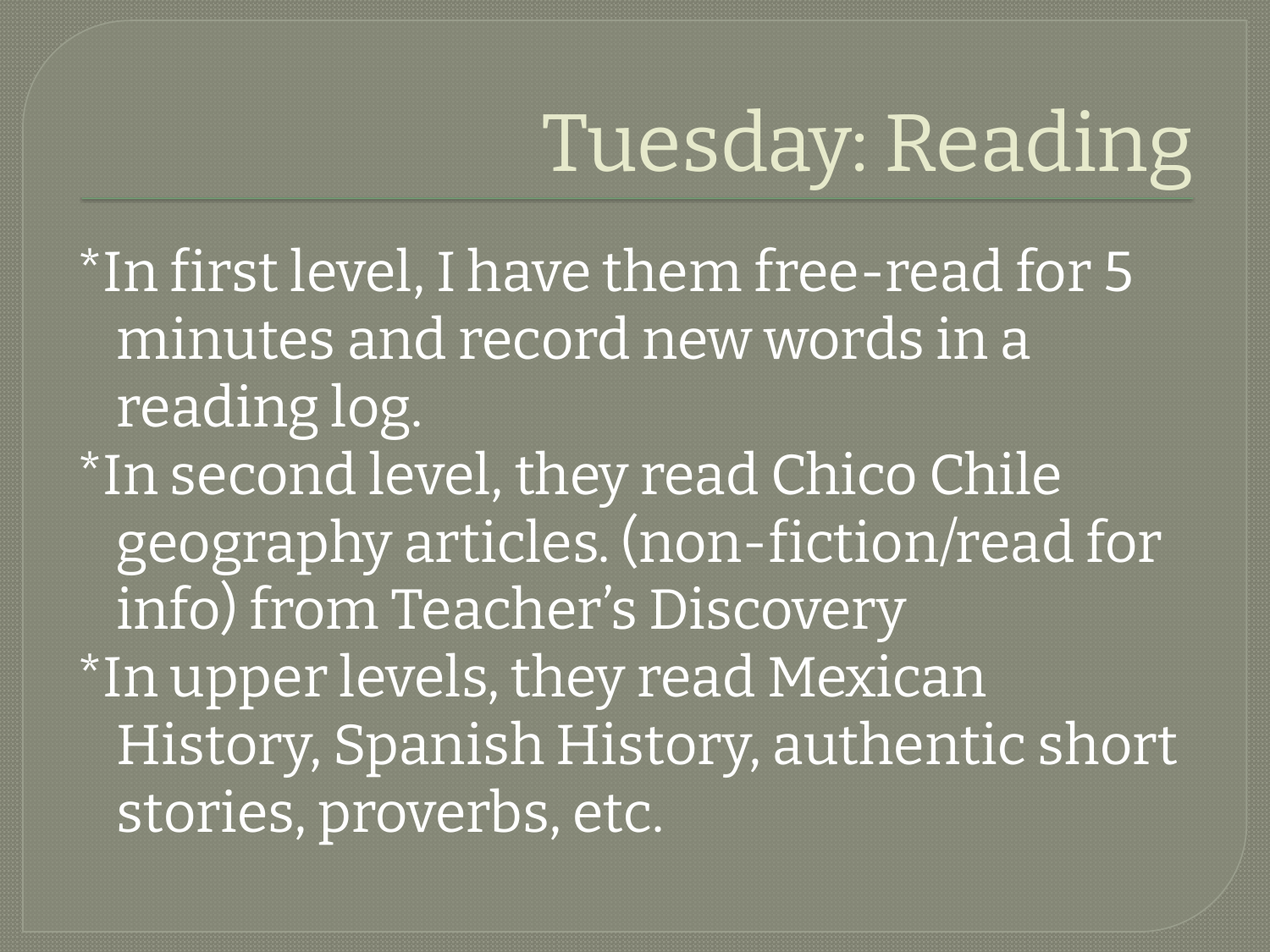

# Tuesday: Reading
*In first level, I have them free-read for 5 minutes and record new words in a reading log.
*In second level, they read Chico Chile geography articles. (non-fiction/read for info) from Teacher’s Discovery
*In upper levels, they read Mexican History, Spanish History, authentic short stories, proverbs, etc.